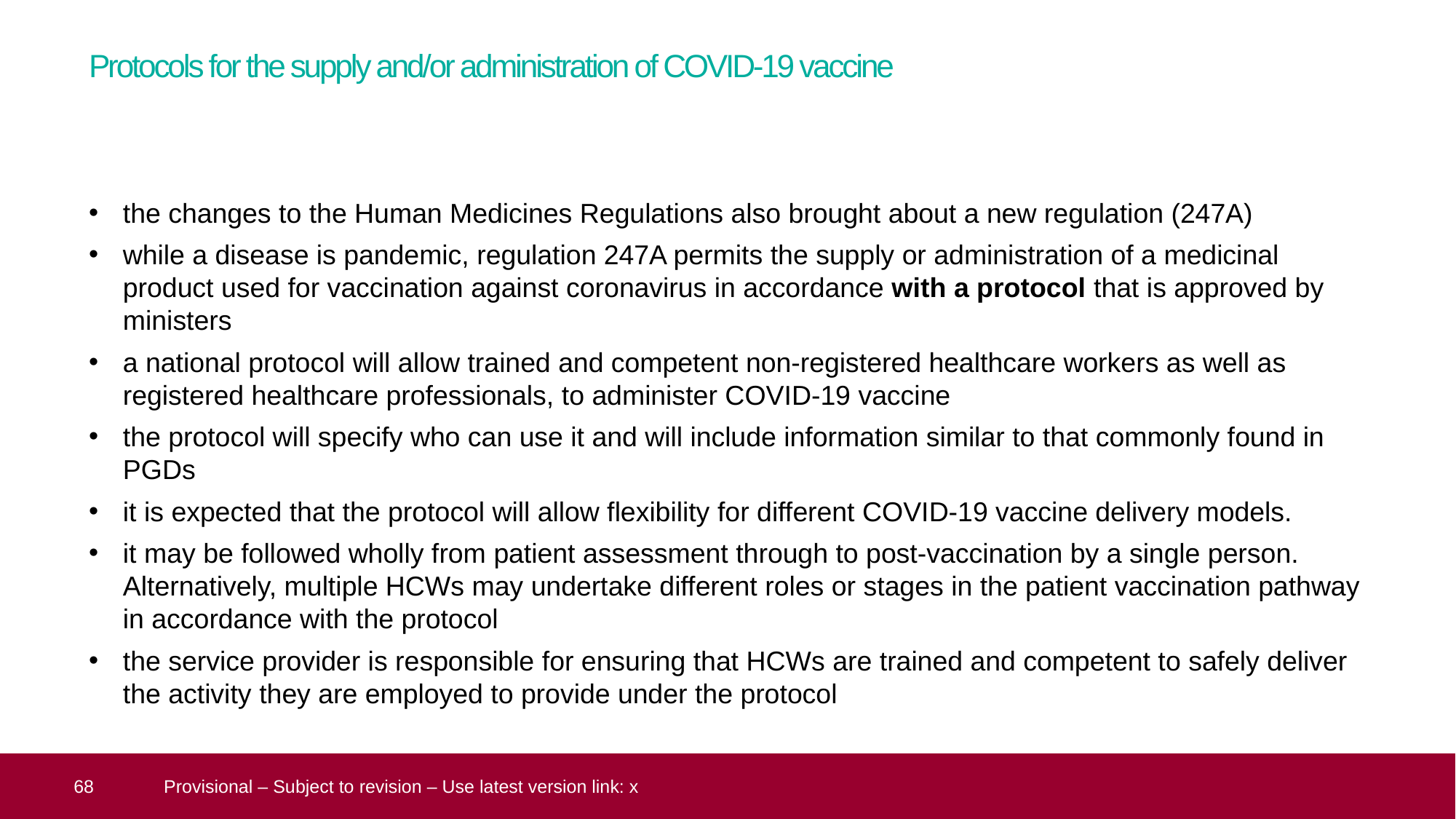

# Protocols for the supply and/or administration of COVID-19 vaccine
the changes to the Human Medicines Regulations also brought about a new regulation (247A)
while a disease is pandemic, regulation 247A permits the supply or administration of a medicinal product used for vaccination against coronavirus in accordance with a protocol that is approved by ministers
a national protocol will allow trained and competent non-registered healthcare workers as well as registered healthcare professionals, to administer COVID-19 vaccine
the protocol will specify who can use it and will include information similar to that commonly found in PGDs
it is expected that the protocol will allow flexibility for different COVID-19 vaccine delivery models.
it may be followed wholly from patient assessment through to post-vaccination by a single person. Alternatively, multiple HCWs may undertake different roles or stages in the patient vaccination pathway in accordance with the protocol
the service provider is responsible for ensuring that HCWs are trained and competent to safely deliver the activity they are employed to provide under the protocol
  68
Provisional – Subject to revision – Use latest version link: x